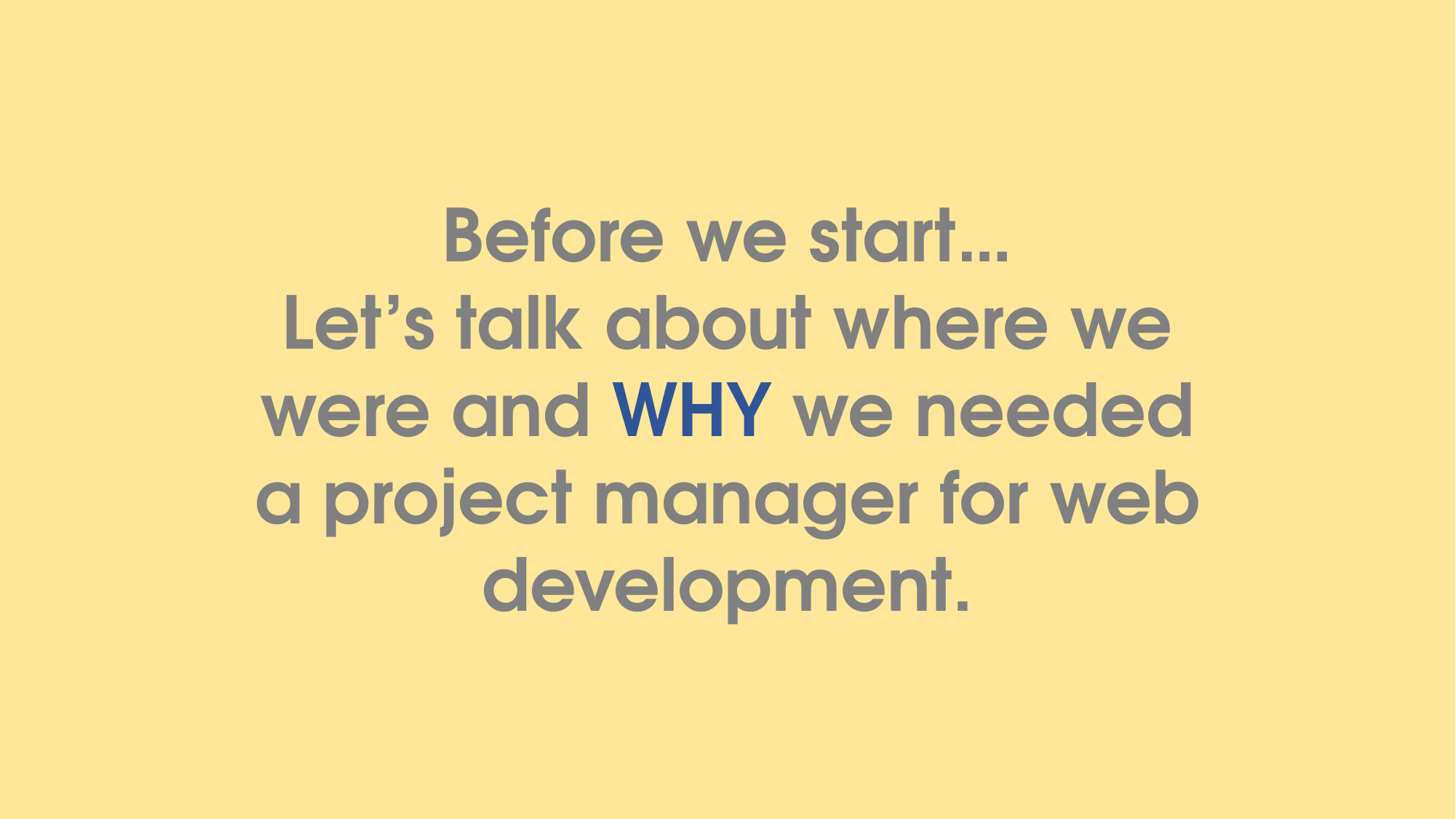

Before we start…
Let’s talk about where we were and WHY we needed a project manager for web development.